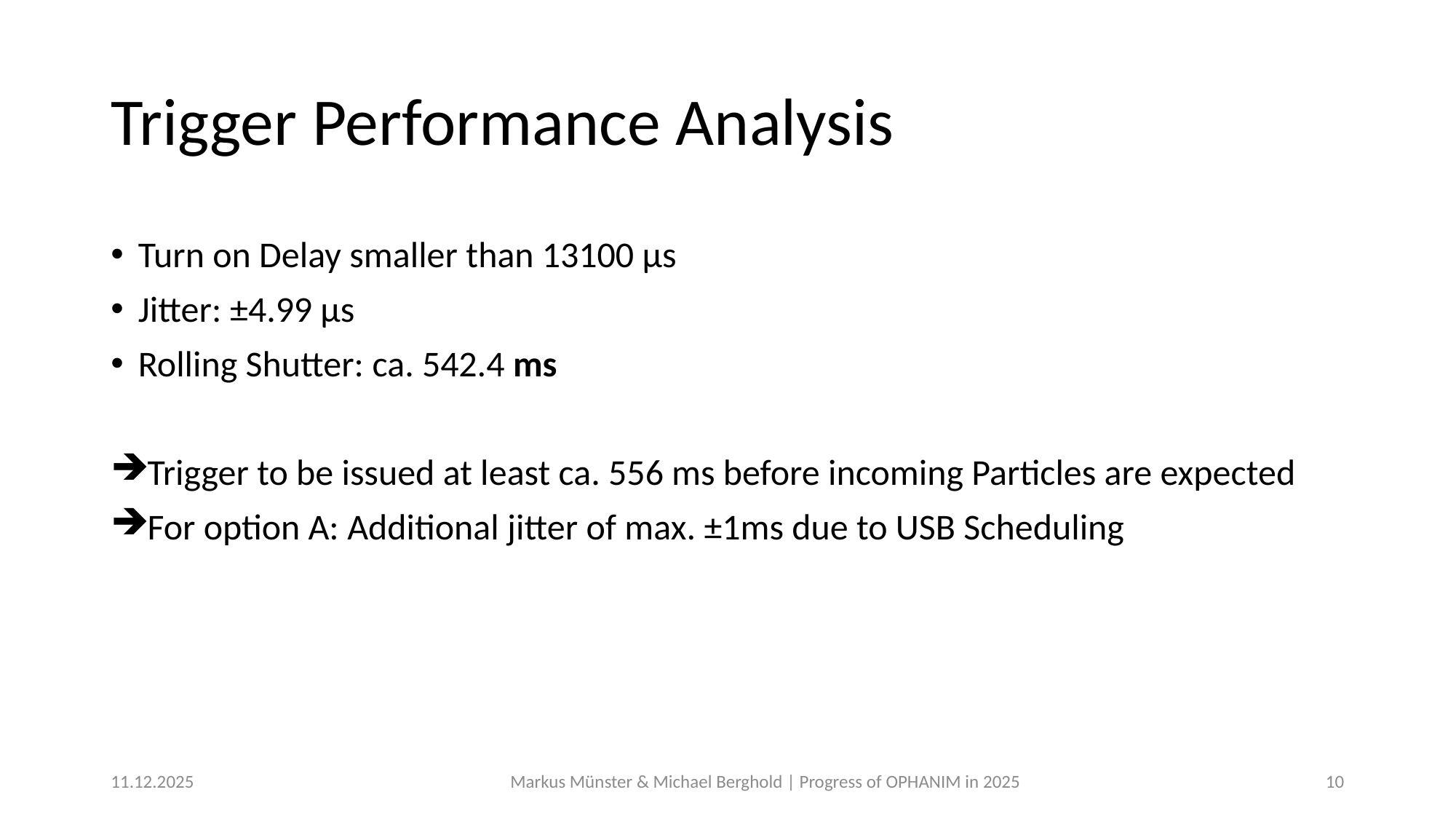

# Trigger Performance Analysis
Turn on Delay smaller than 13100 μs
Jitter: ±4.99 μs
Rolling Shutter: ca. 542.4 ms

Trigger to be issued at least ca. 556 ms before incoming Particles are expected
For option A: Additional jitter of max. ±1ms due to USB Scheduling

11.12.2025
Markus Münster & Michael Berghold | Progress of OPHANIM in 2025
10